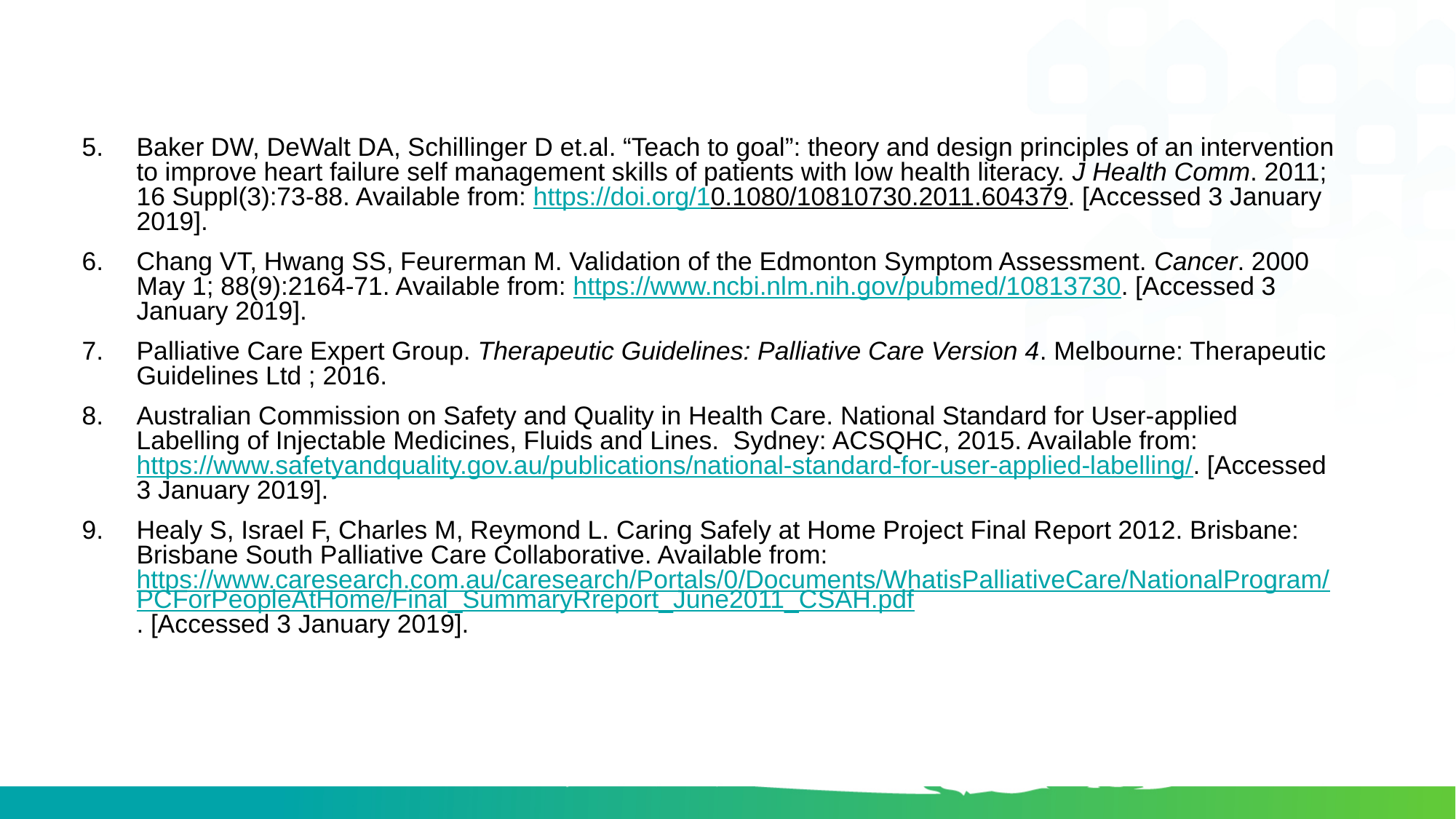

Baker DW, DeWalt DA, Schillinger D et.al. “Teach to goal”: theory and design principles of an intervention to improve heart failure self management skills of patients with low health literacy. J Health Comm. 2011; 16 Suppl(3):73-88. Available from: https://doi.org/10.1080/10810730.2011.604379. [Accessed 3 January 2019].
Chang VT, Hwang SS, Feurerman M. Validation of the Edmonton Symptom Assessment. Cancer. 2000 May 1; 88(9):2164-71. Available from: https://www.ncbi.nlm.nih.gov/pubmed/10813730. [Accessed 3 January 2019].
Palliative Care Expert Group. Therapeutic Guidelines: Palliative Care Version 4. Melbourne: Therapeutic Guidelines Ltd ; 2016.
Australian Commission on Safety and Quality in Health Care. National Standard for User-applied Labelling of Injectable Medicines, Fluids and Lines.  Sydney: ACSQHC, 2015. Available from: https://www.safetyandquality.gov.au/publications/national-standard-for-user-applied-labelling/. [Accessed 3 January 2019].
Healy S, Israel F, Charles M, Reymond L. Caring Safely at Home Project Final Report 2012. Brisbane: Brisbane South Palliative Care Collaborative. Available from: https://www.caresearch.com.au/caresearch/Portals/0/Documents/WhatisPalliativeCare/NationalProgram/PCForPeopleAtHome/Final_SummaryRreport_June2011_CSAH.pdf. [Accessed 3 January 2019].